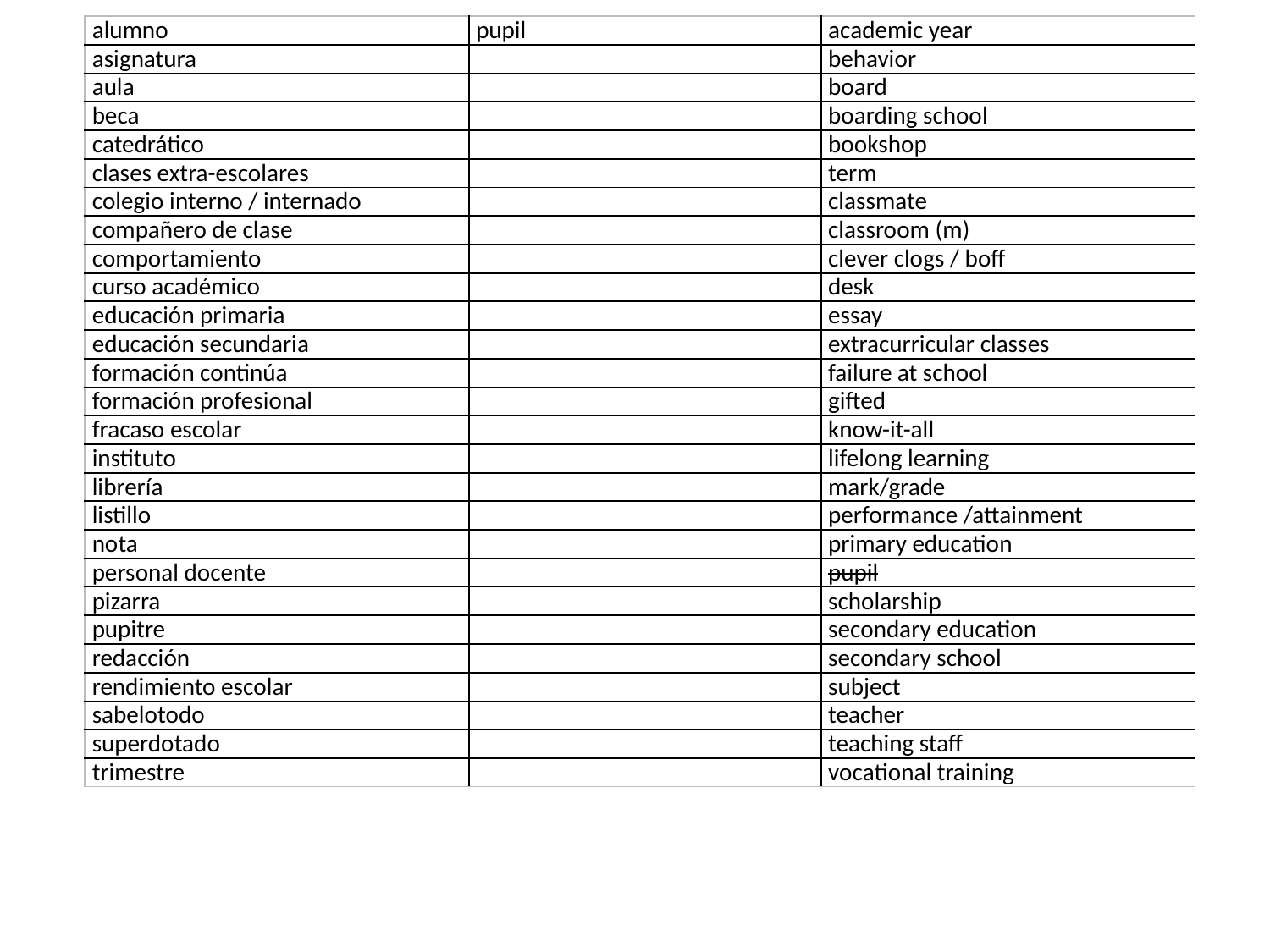

| alumno | pupil | academic year |
| --- | --- | --- |
| asignatura |  | behavior |
| aula |  | board |
| beca |  | boarding school |
| catedrático |  | bookshop |
| clases extra-escolares |  | term |
| colegio interno / internado |  | classmate |
| compañero de clase |  | classroom (m) |
| comportamiento |  | clever clogs / boff |
| curso académico |  | desk |
| educación primaria |  | essay |
| educación secundaria |  | extracurricular classes |
| formación continúa |  | failure at school |
| formación profesional |  | gifted |
| fracaso escolar |  | know-it-all |
| instituto |  | lifelong learning |
| librería |  | mark/grade |
| listillo |  | performance /attainment |
| nota |  | primary education |
| personal docente |  | pupil |
| pizarra |  | scholarship |
| pupitre |  | secondary education |
| redacción |  | secondary school |
| rendimiento escolar |  | subject |
| sabelotodo |  | teacher |
| superdotado |  | teaching staff |
| trimestre |  | vocational training |